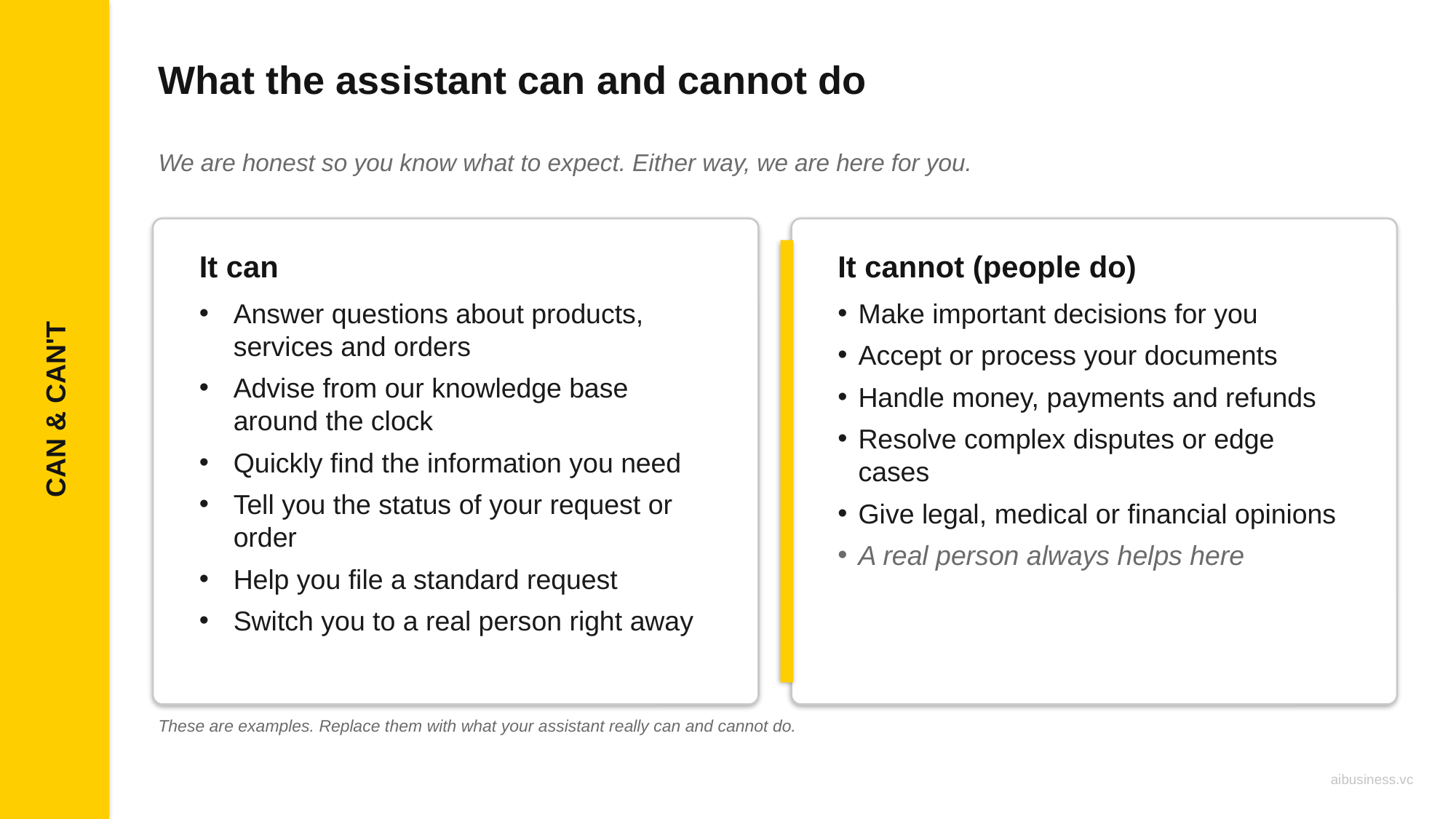

What the assistant can and cannot do
We are honest so you know what to expect. Either way, we are here for you.
It can
Answer questions about products, services and orders
Advise from our knowledge base around the clock
Quickly find the information you need
Tell you the status of your request or order
Help you file a standard request
Switch you to a real person right away
It cannot (people do)
Make important decisions for you
Accept or process your documents
Handle money, payments and refunds
Resolve complex disputes or edge cases
Give legal, medical or financial opinions
A real person always helps here

CAN & CAN'T
These are examples. Replace them with what your assistant really can and cannot do.
aibusiness.vc